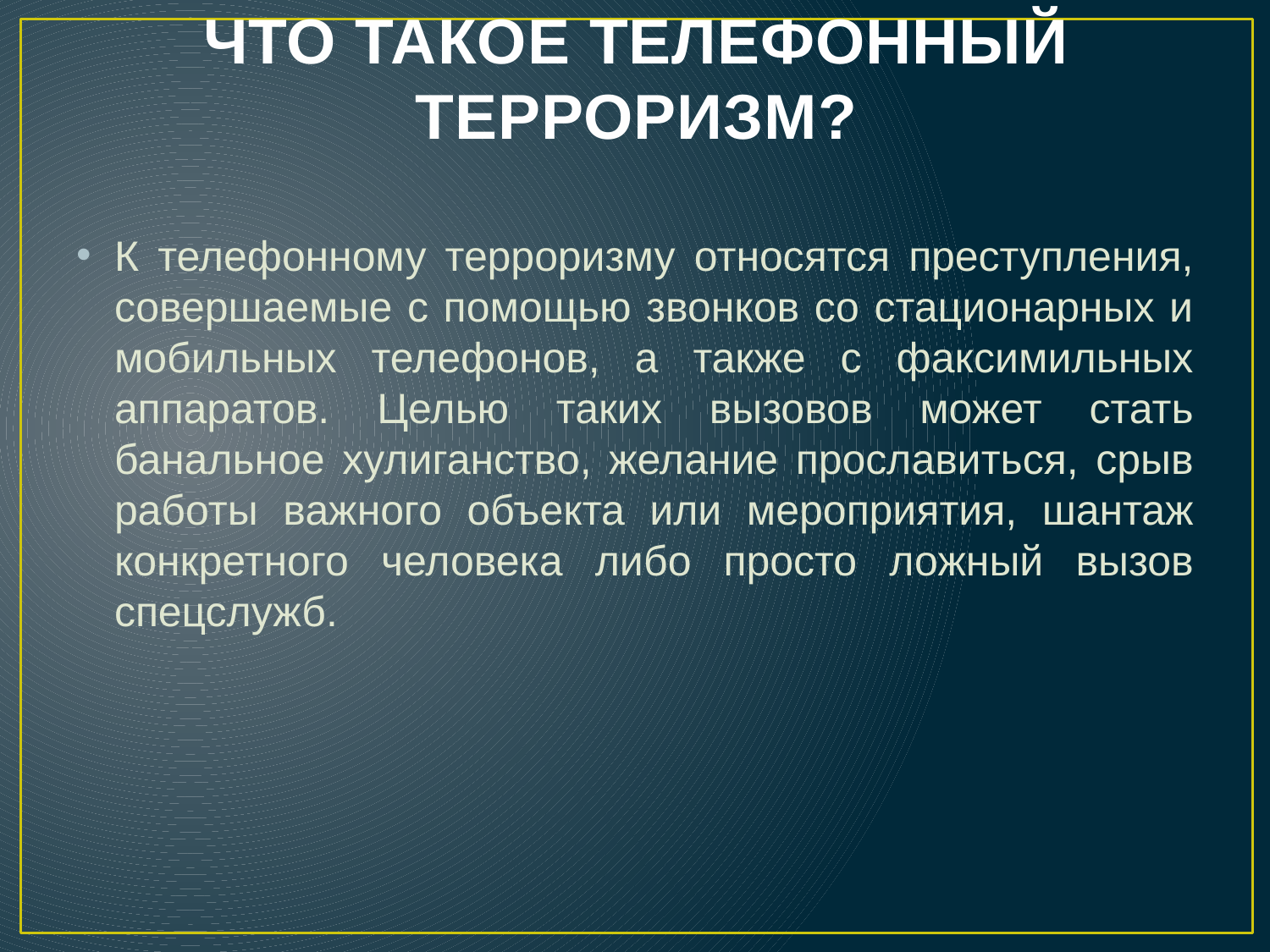

# ЧТО ТАКОЕ ТЕЛЕФОННЫЙ ТЕРРОРИЗМ?
К телефонному терроризму относятся преступления, совершаемые с помощью звонков со стационарных и мобильных телефонов, а также с факсимильных аппаратов. Целью таких вызовов может стать банальное хулиганство, желание прославиться, срыв работы важного объекта или мероприятия, шантаж конкретного человека либо просто ложный вызов спецслужб.